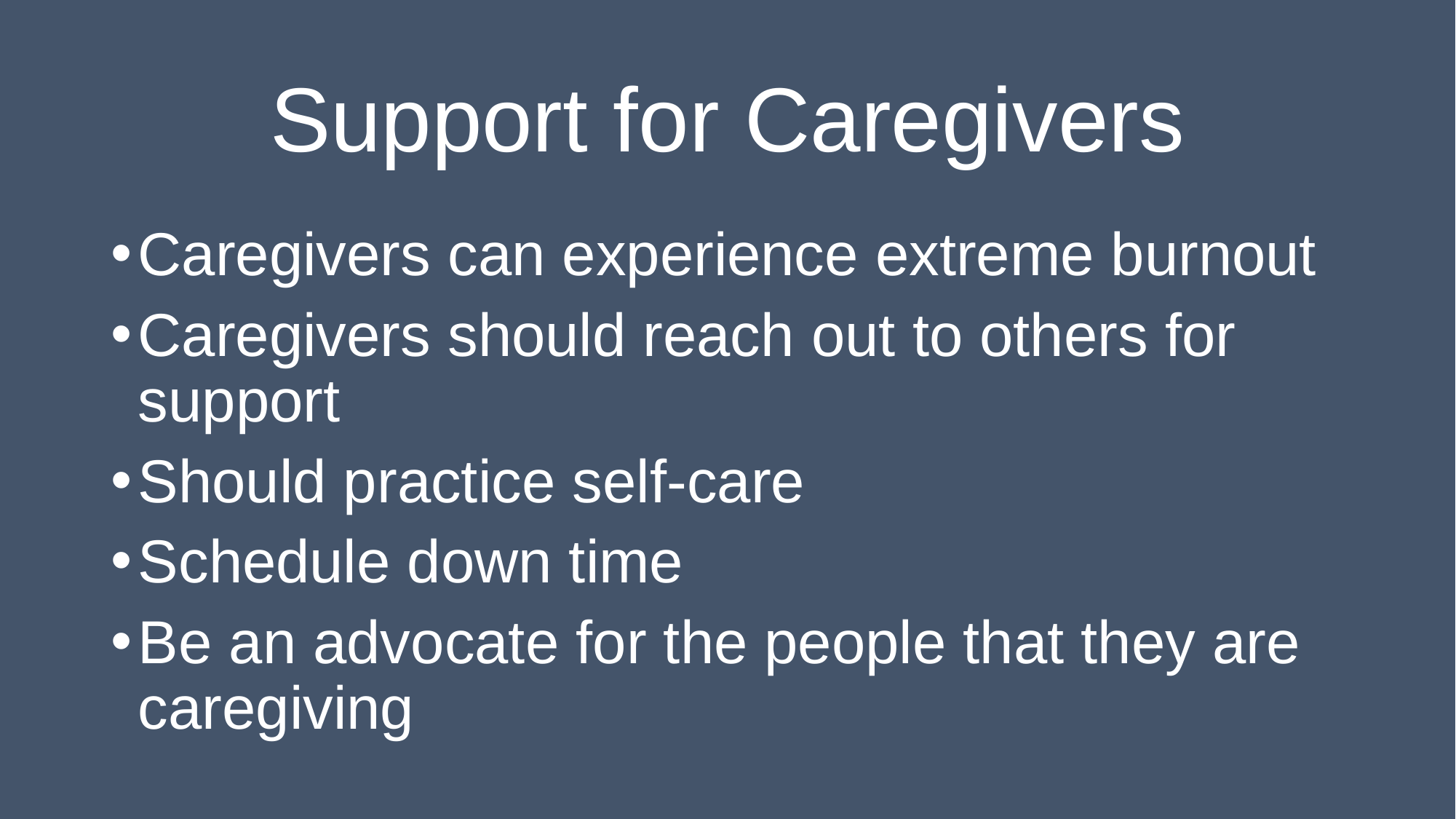

# Support for Caregivers
Caregivers can experience extreme burnout
Caregivers should reach out to others for support
Should practice self-care
Schedule down time
Be an advocate for the people that they are caregiving